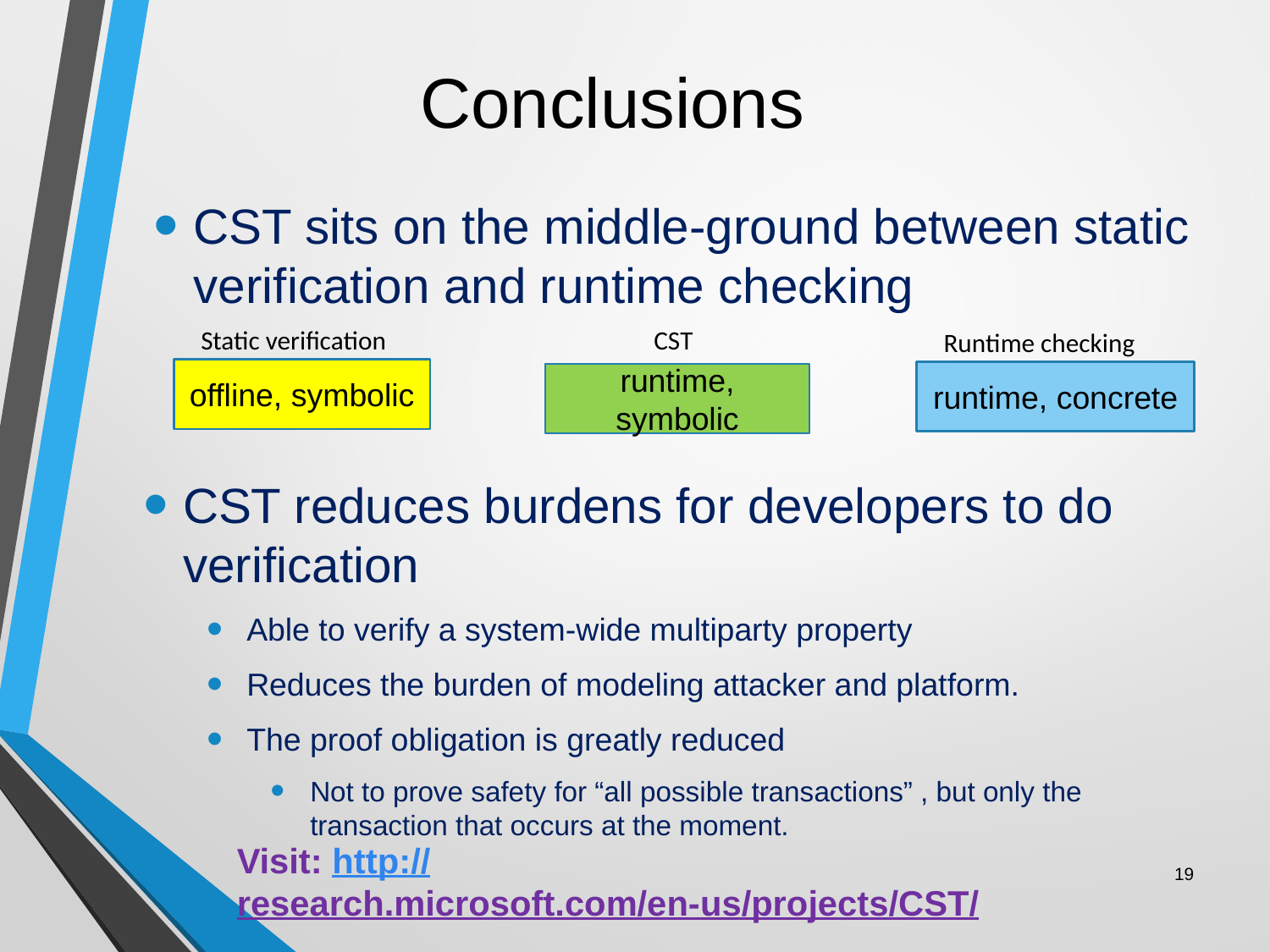

# Conclusions
CST sits on the middle-ground between static verification and runtime checking

CST
Static verification
Runtime checking
offline, symbolic
runtime, concrete
runtime, symbolic
CST reduces burdens for developers to do verification
Able to verify a system-wide multiparty property
Reduces the burden of modeling attacker and platform.
The proof obligation is greatly reduced
Not to prove safety for “all possible transactions” , but only the transaction that occurs at the moment.
19
Visit: http://research.microsoft.com/en-us/projects/CST/